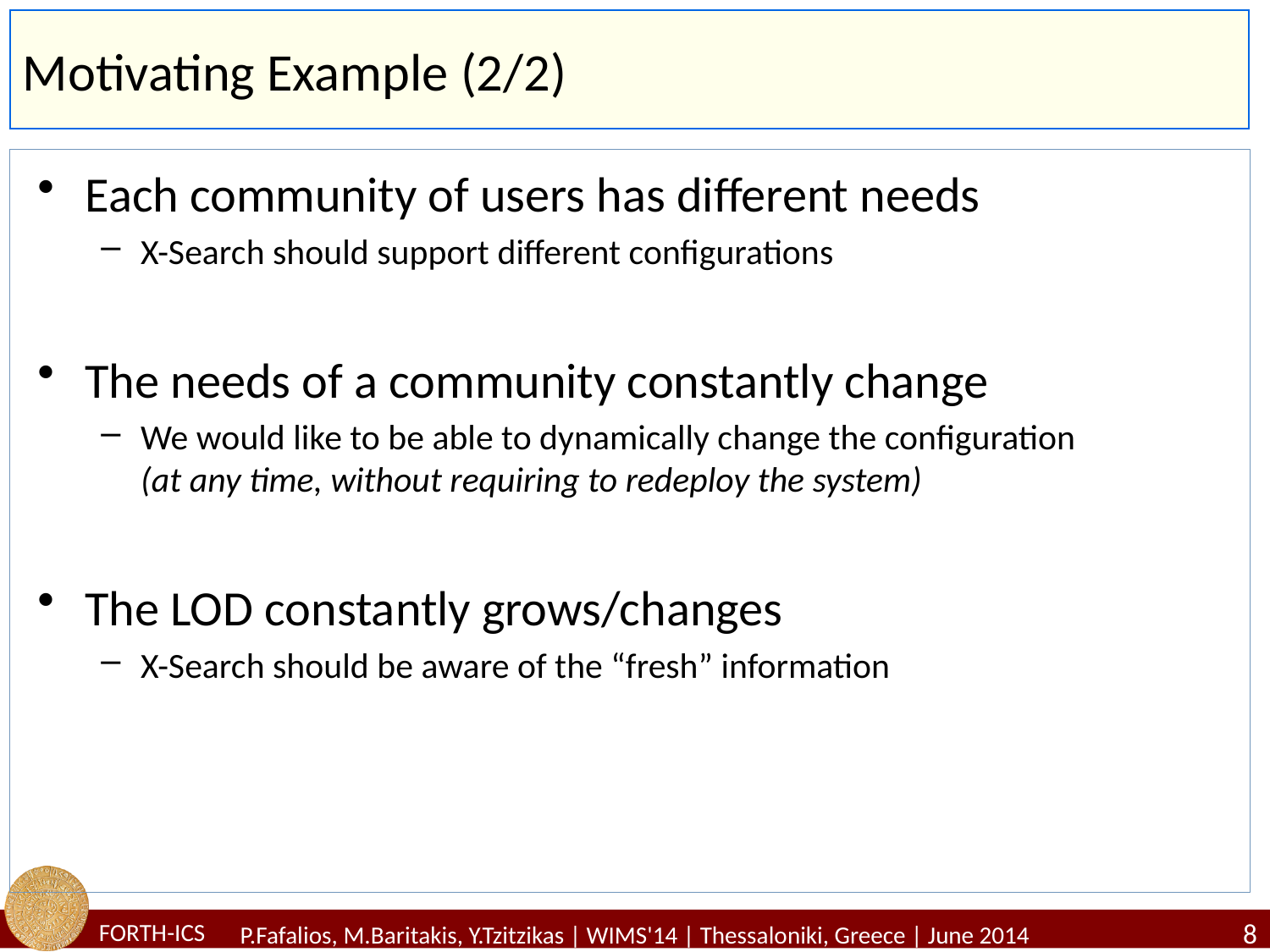

# Motivating Example (2/2)
Each community of users has different needs
X-Search should support different configurations

The needs of a community constantly change
We would like to be able to dynamically change the configuration
(at any time, without requiring to redeploy the system)

The LOD constantly grows/changes
X-Search should be aware of the “fresh” information
8
P.Fafalios, M.Baritakis, Y.Tzitzikas | WIMS'14 | Thessaloniki, Greece | June 2014